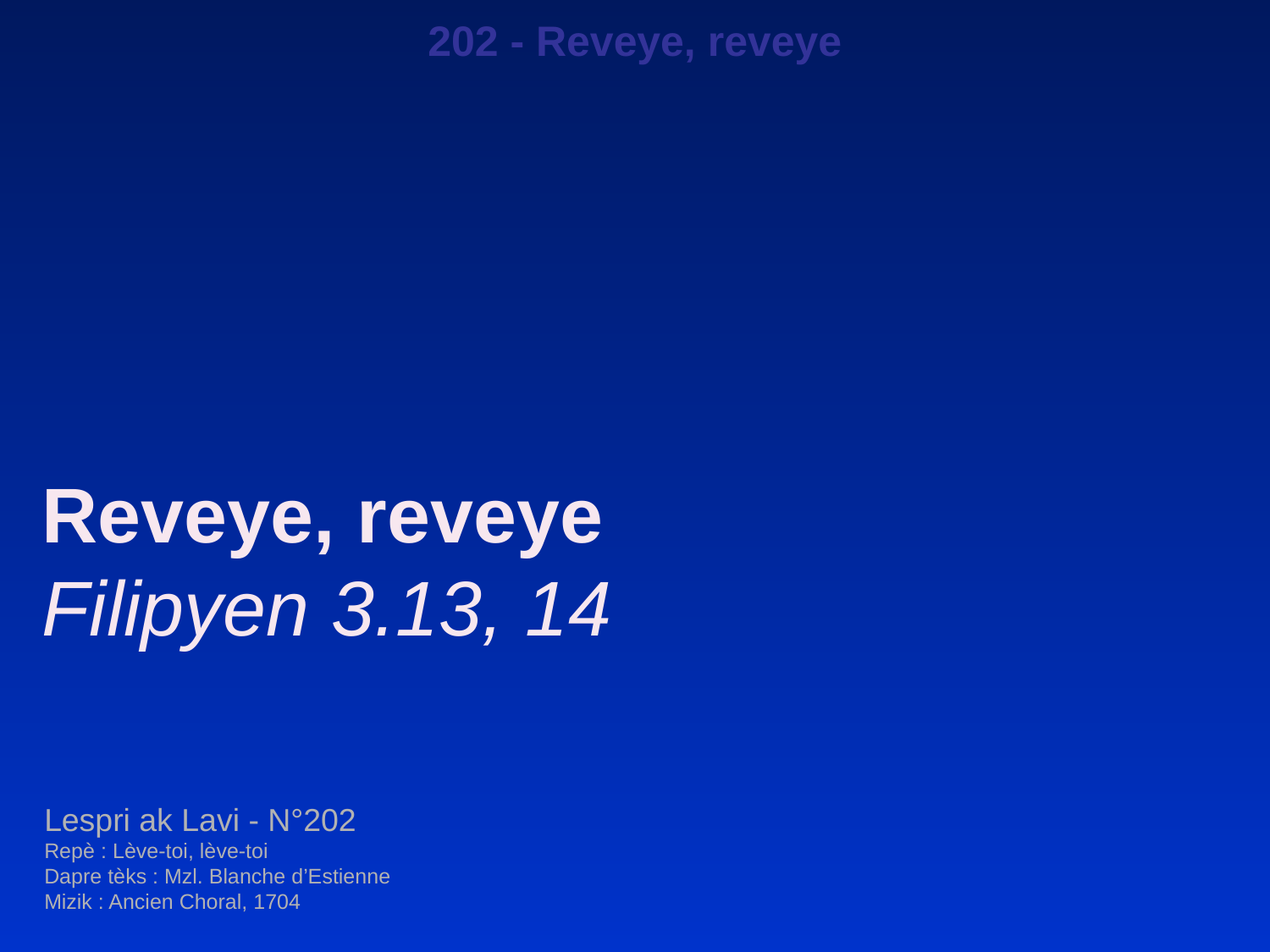

202 - Reveye, reveye
Reveye, reveye
Filipyen 3.13, 14
Lespri ak Lavi - N°202
Repè : Lève-toi, lève-toi
Dapre tèks : Mzl. Blanche d’Estienne
Mizik : Ancien Choral, 1704